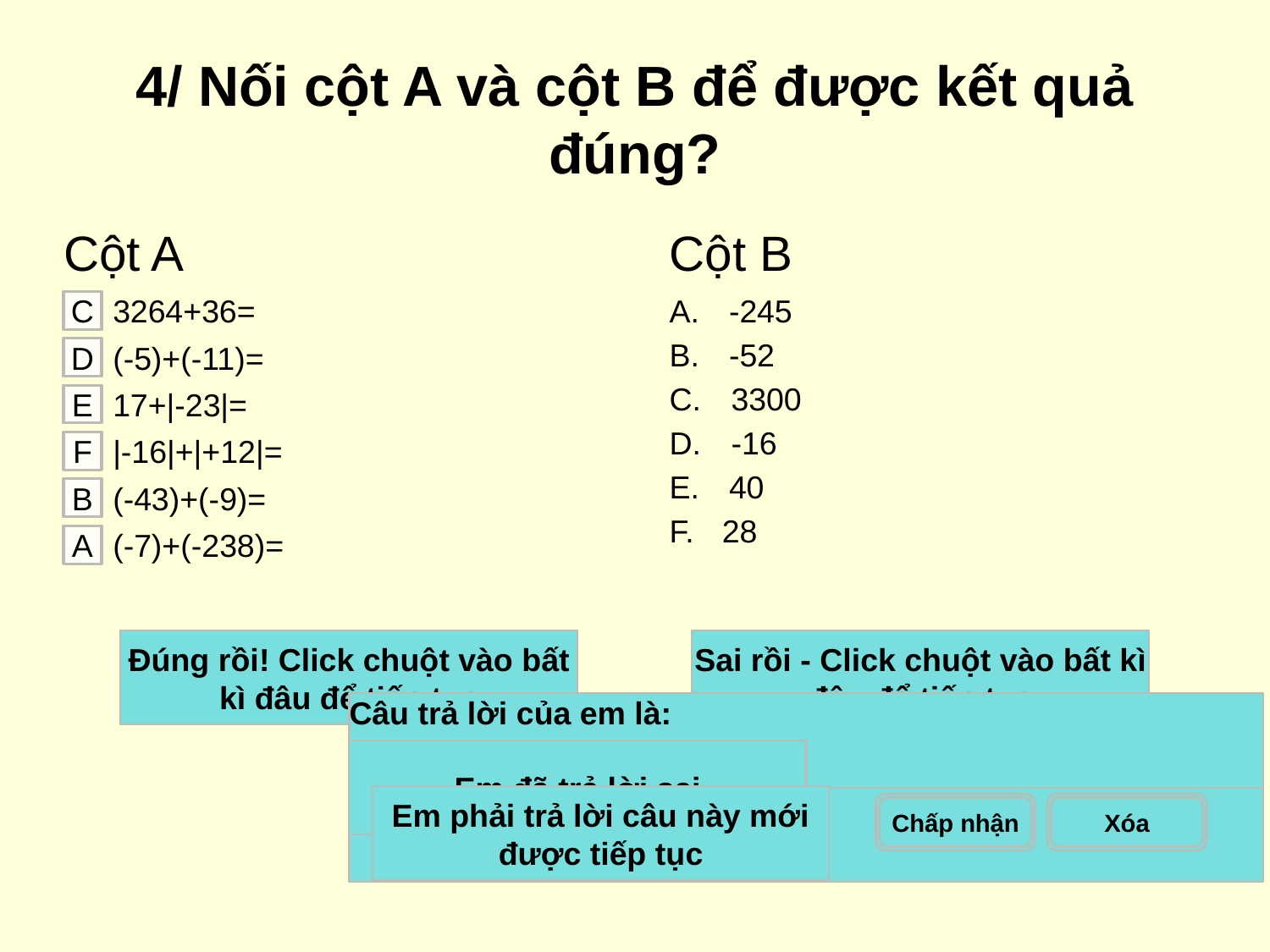

# 4/ Nối cột A và cột B để được kết quả đúng?
Cột A
Cột B
C
3264+36=
A.
-245
B.
-52
D
(-5)+(-11)=
C.
3300
E
17+|-23|=
D.
-16
F
|-16|+|+12|=
E.
40
B
(-43)+(-9)=
F.
28
A
(-7)+(-238)=
Đúng rồi! Click chuột vào bất kì đâu để tiếp tục
Sai rồi - Click chuột vào bất kì đâu để tiếp tục
Câu trả lời của em là:
Em đã trả lời đúng
Em đã trả lời sai
Em phải trả lời câu này mới được tiếp tục
Đáp án đúng là:

Chấp nhận

Xóa